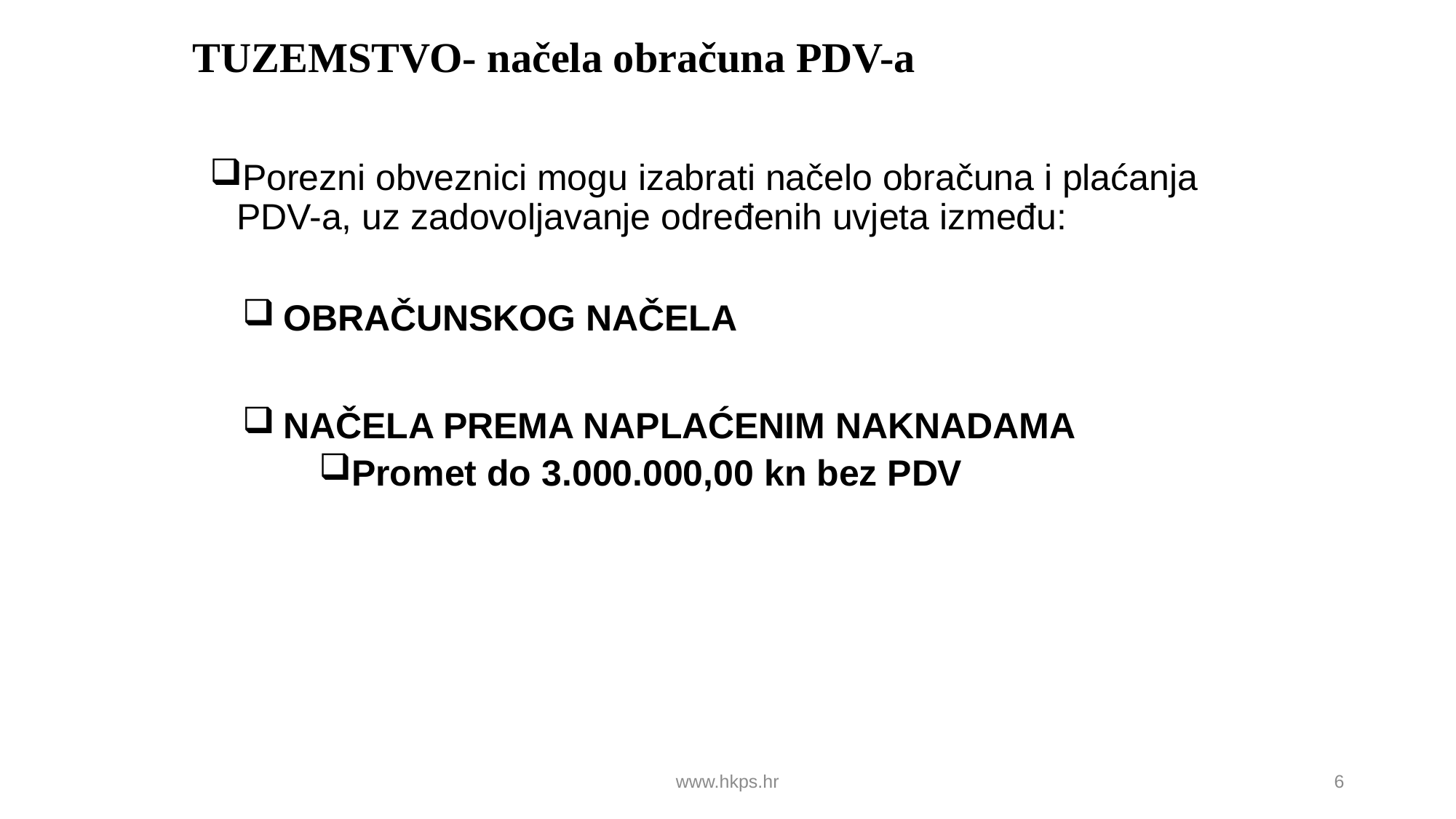

# TUZEMSTVO- načela obračuna PDV-a
Porezni obveznici mogu izabrati načelo obračuna i plaćanja PDV-a, uz zadovoljavanje određenih uvjeta između:

OBRAČUNSKOG NAČELA

NAČELA PREMA NAPLAĆENIM NAKNADAMA
Promet do 3.000.000,00 kn bez PDV

www.hkps.hr
6